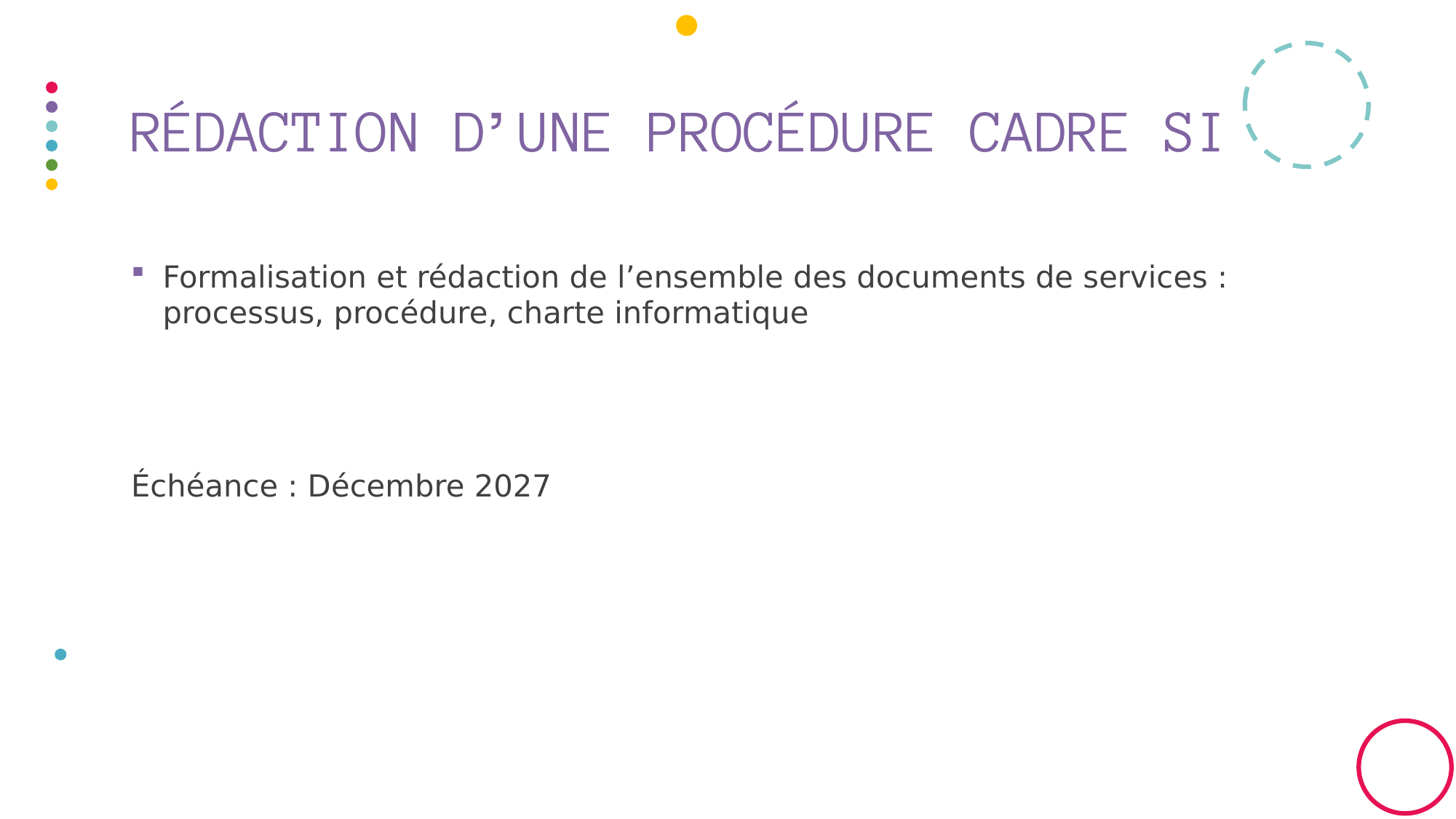

# Rédaction d’une procédure cadre SI
Formalisation et rédaction de l’ensemble des documents de services : processus, procédure, charte informatique

Échéance : Décembre 2027